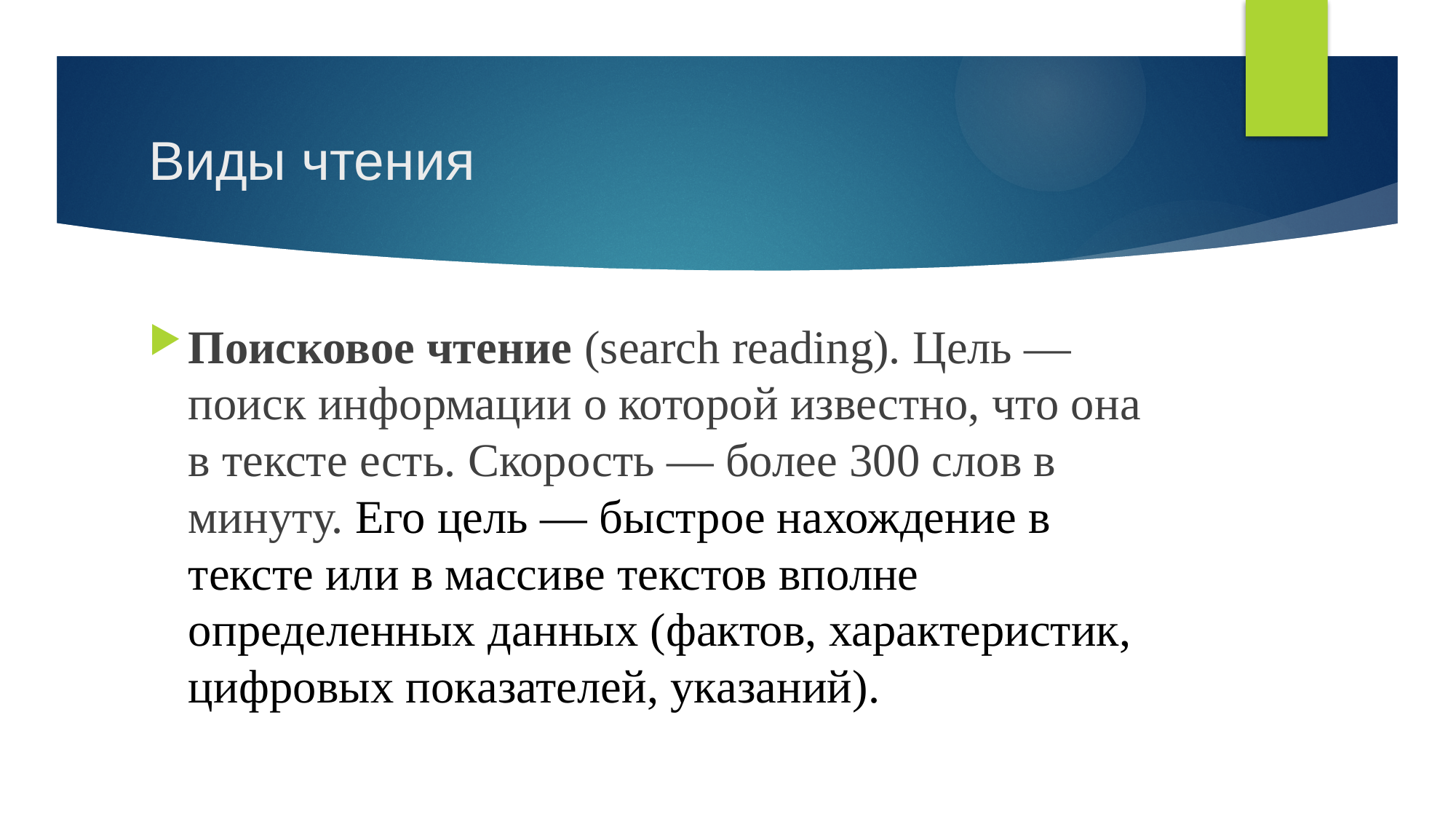

# Виды чтения
Поисковое чтение (search reading). Цель — поиск информации о которой известно, что она в тексте есть. Скорость — более 300 слов в минуту. Его цель — быстрое нахождение в тексте или в массиве текстов вполне определенных данных (фактов, характеристик, цифровых показателей, указаний).